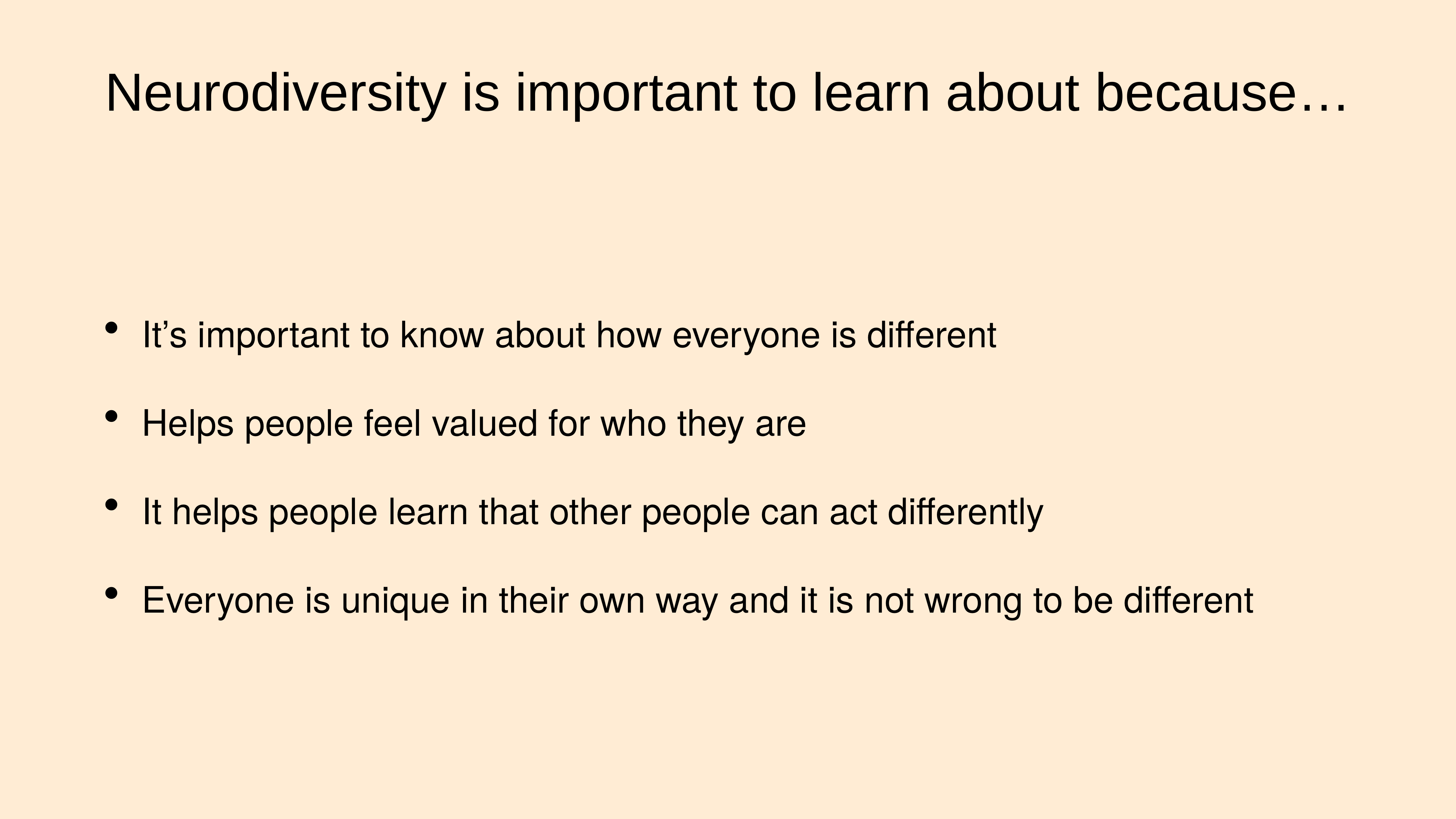

# Neurodiversity is important to learn about because…
It’s important to know about how everyone is different
Helps people feel valued for who they are
It helps people learn that other people can act differently
Everyone is unique in their own way and it is not wrong to be different